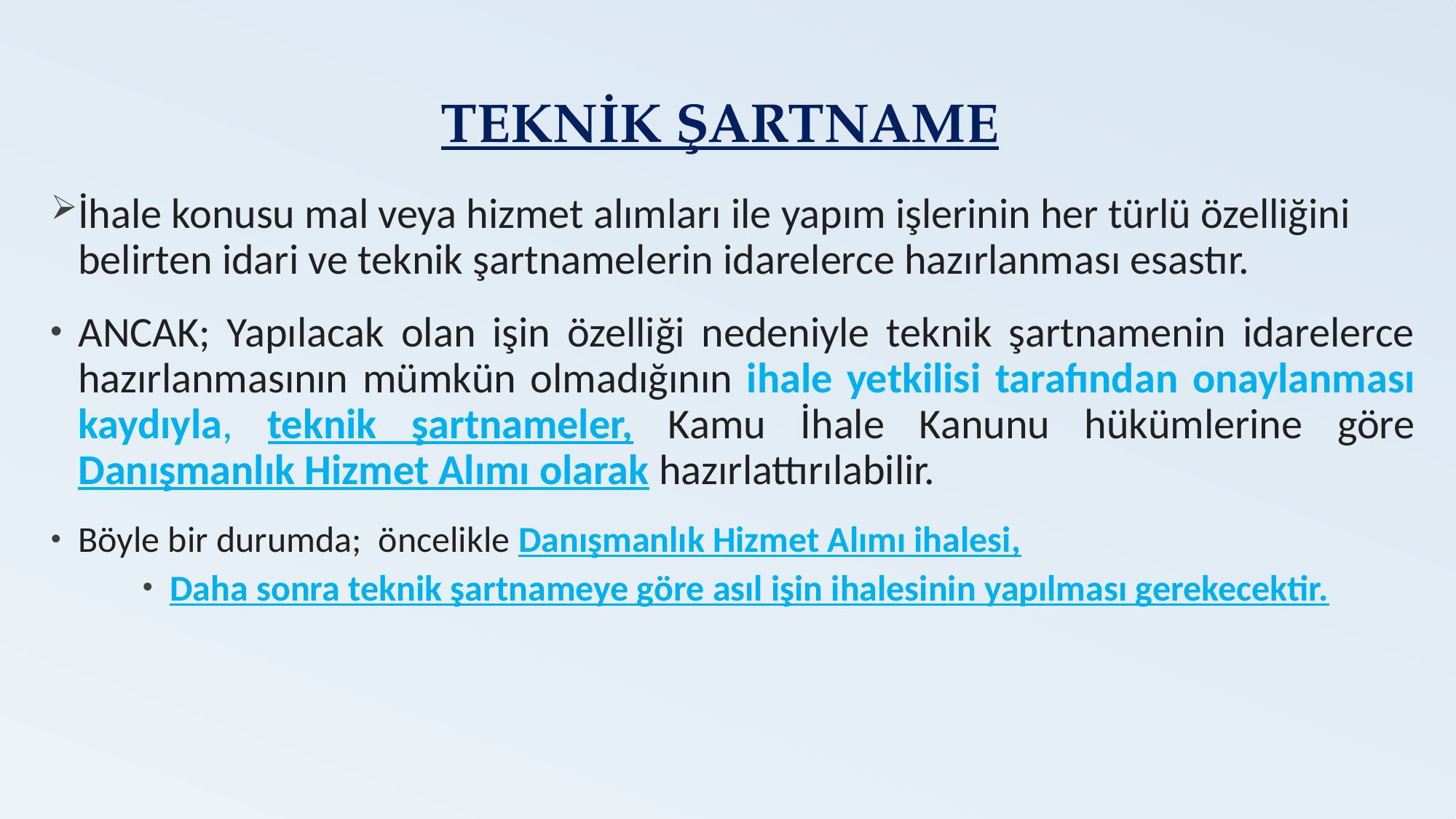

# TEKNİK ŞARTNAME
İhale konusu mal veya hizmet alımları ile yapım işlerinin her türlü özelliğini belirten idari ve teknik şartnamelerin idarelerce hazırlanması esastır.
ANCAK; Yapılacak olan işin özelliği nedeniyle teknik şartnamenin idarelerce hazırlanmasının mümkün olmadığının ihale yetkilisi tarafından onaylanması kaydıyla, teknik şartnameler, Kamu İhale Kanunu hükümlerine göre Danışmanlık Hizmet Alımı olarak hazırlattırılabilir.
Böyle bir durumda;  öncelikle Danışmanlık Hizmet Alımı ihalesi,
Daha sonra teknik şartnameye göre asıl işin ihalesinin yapılması gerekecektir.